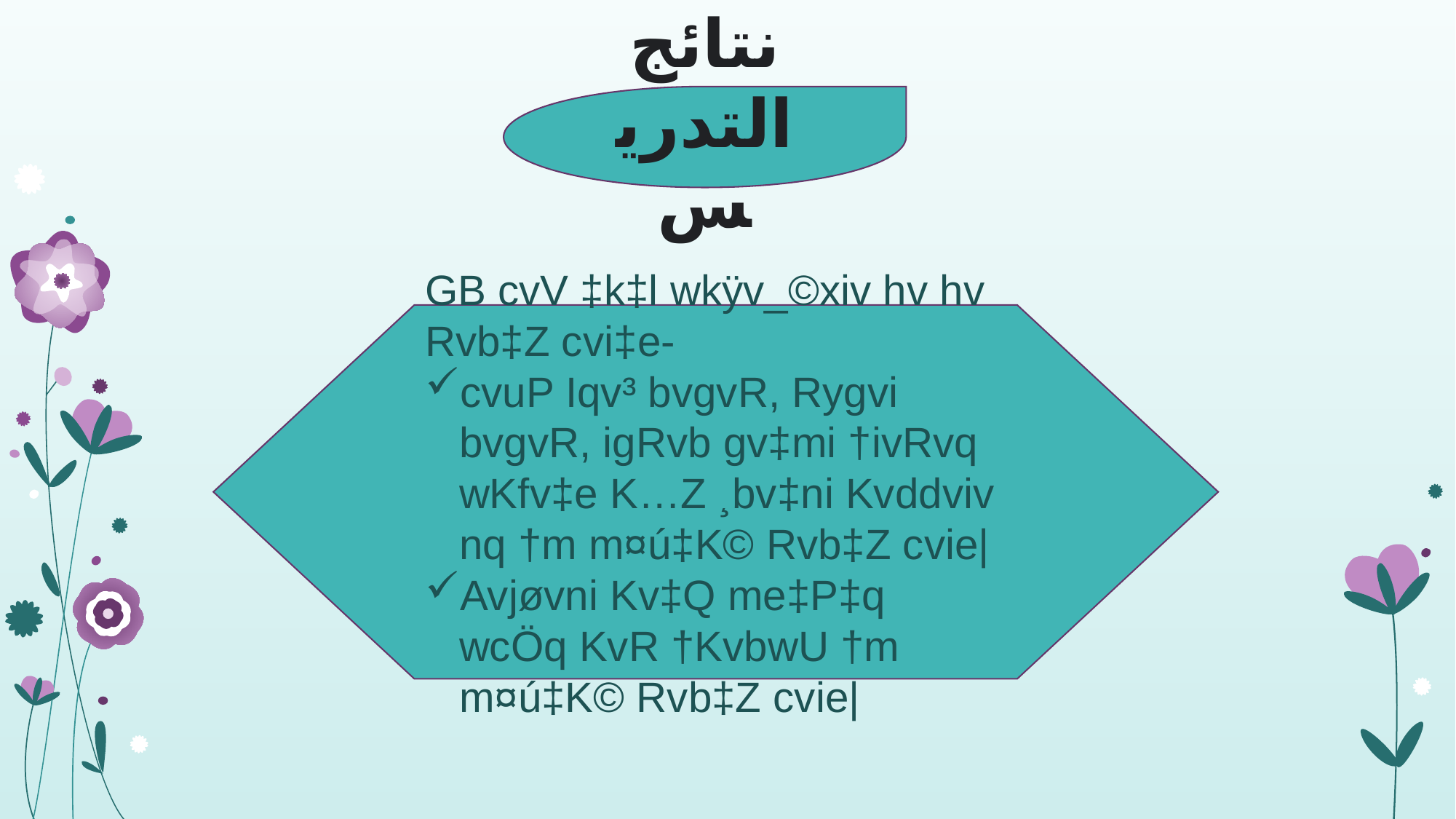

نتائج التدريس

GB cvV ‡k‡l wkÿv_©xiv hv hv Rvb‡Z cvi‡e-
cvuP Iqv³ bvgvR, Rygvi bvgvR, igRvb gv‡mi †ivRvq wKfv‡e K…Z ¸bv‡ni Kvddviv nq †m m¤ú‡K© Rvb‡Z cvie|
Avjøvni Kv‡Q me‡P‡q wcÖq KvR †KvbwU †m m¤ú‡K© Rvb‡Z cvie|